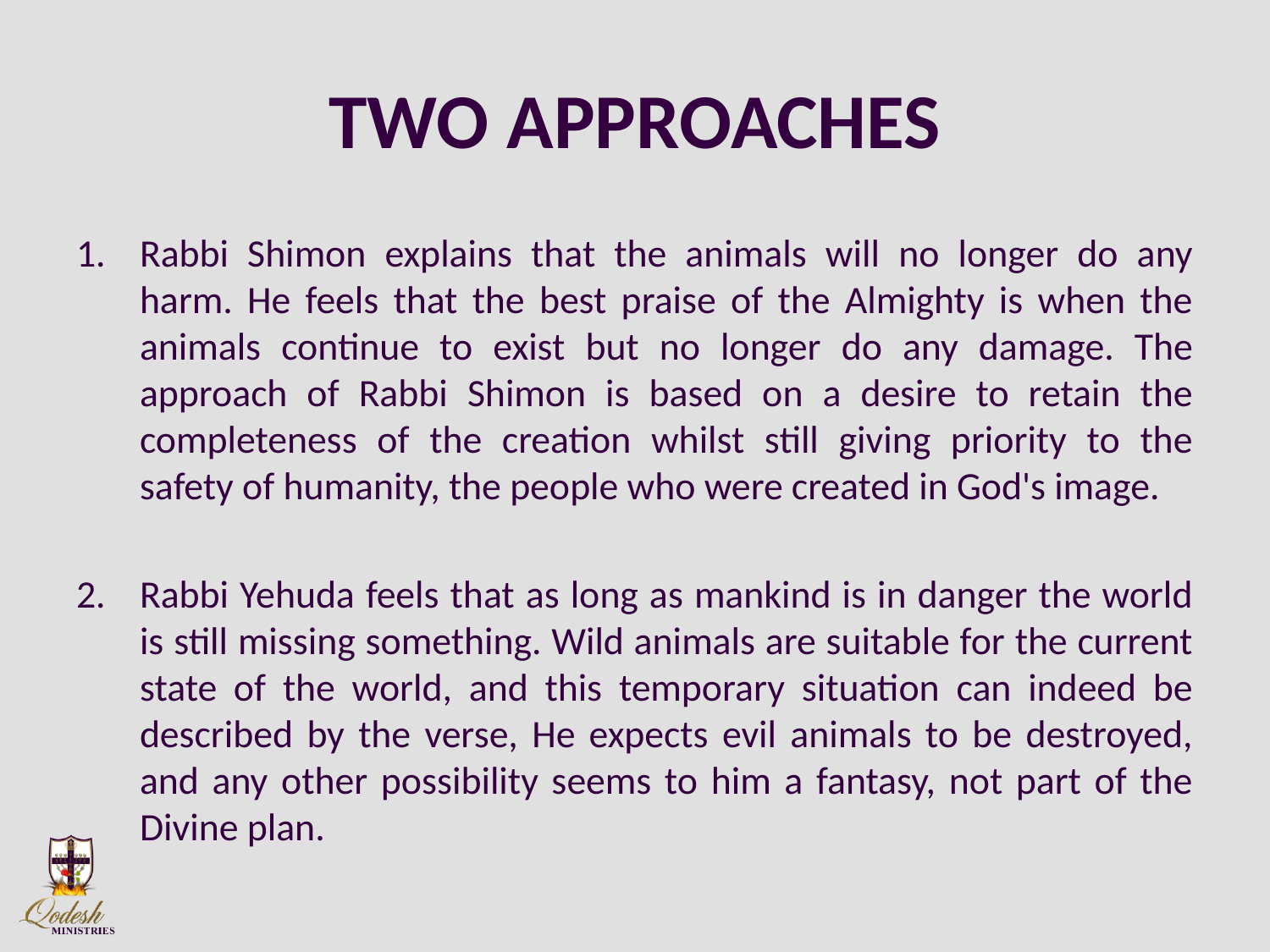

# TWO APPROACHES
Rabbi Shimon explains that the animals will no longer do any harm. He feels that the best praise of the Almighty is when the animals continue to exist but no longer do any damage. The approach of Rabbi Shimon is based on a desire to retain the completeness of the creation whilst still giving priority to the safety of humanity, the people who were created in God's image.

Rabbi Yehuda feels that as long as mankind is in danger the world is still missing something. Wild animals are suitable for the current state of the world, and this temporary situation can indeed be described by the verse, He expects evil animals to be destroyed, and any other possibility seems to him a fantasy, not part of the Divine plan.